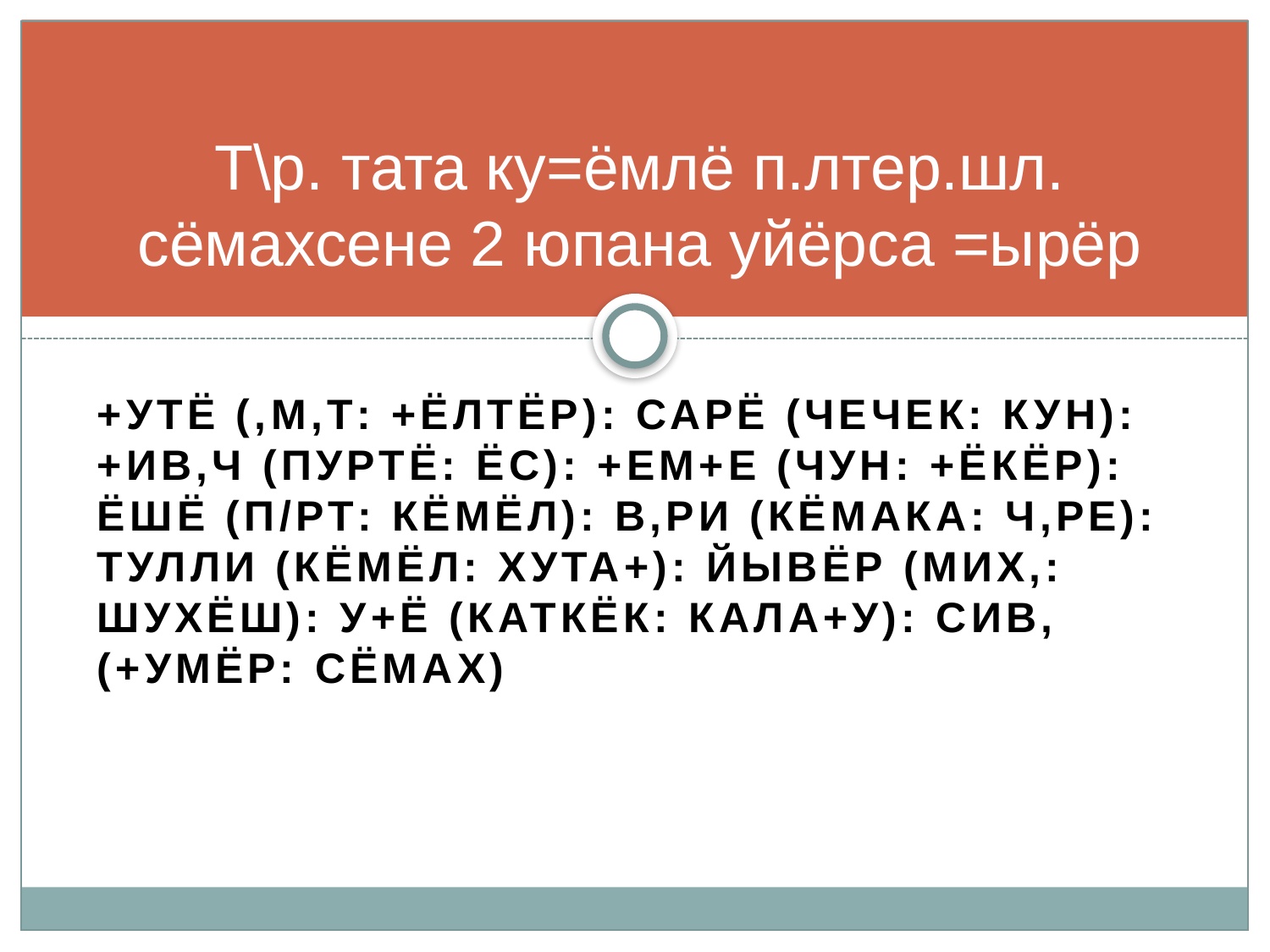

# Т\р. тата ку=ёмлё п.лтер.шл. сёмахсене 2 юпана уйёрса =ырёр
+утё (,м,т: +ёлтёр): сарё (чечек: кун): +ив,ч (Пуртё: ёс): +ем+е (чун: +ёкёр): Ёшё (П/рт: Кёмёл): в,ри (кЁмака: Ч,ре): Тулли (кёмёл: хута+): йывёр (мих,: шухёш): у+ё (каткёк: кала+у): сив, (+умёр: сёмах)